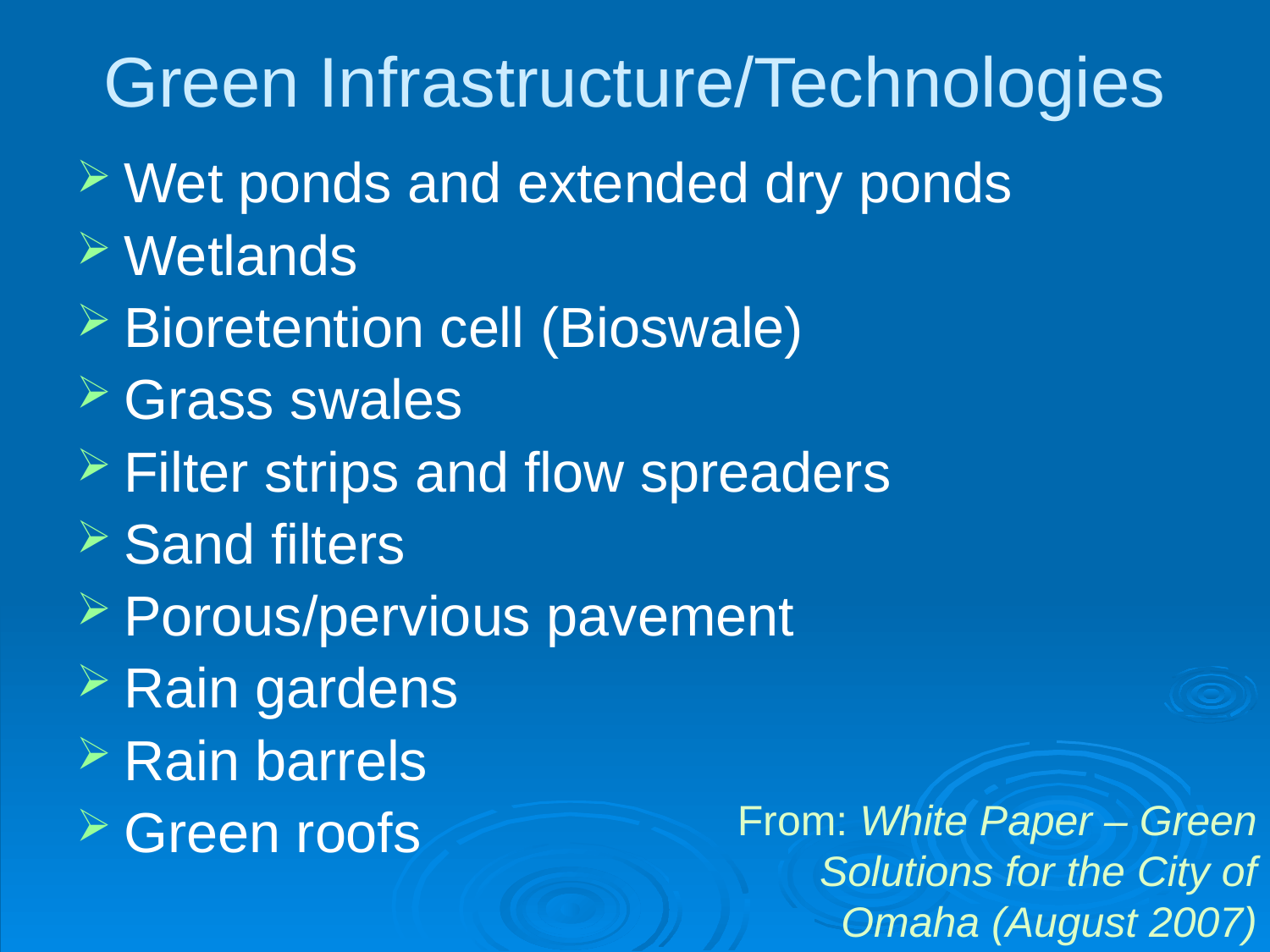

# Green Infrastructure/Technologies
Wet ponds and extended dry ponds
Wetlands
Bioretention cell (Bioswale)
Grass swales
Filter strips and flow spreaders
Sand filters
Porous/pervious pavement
Rain gardens
Rain barrels
Green roofs
From: White Paper – Green Solutions for the City of Omaha (August 2007)